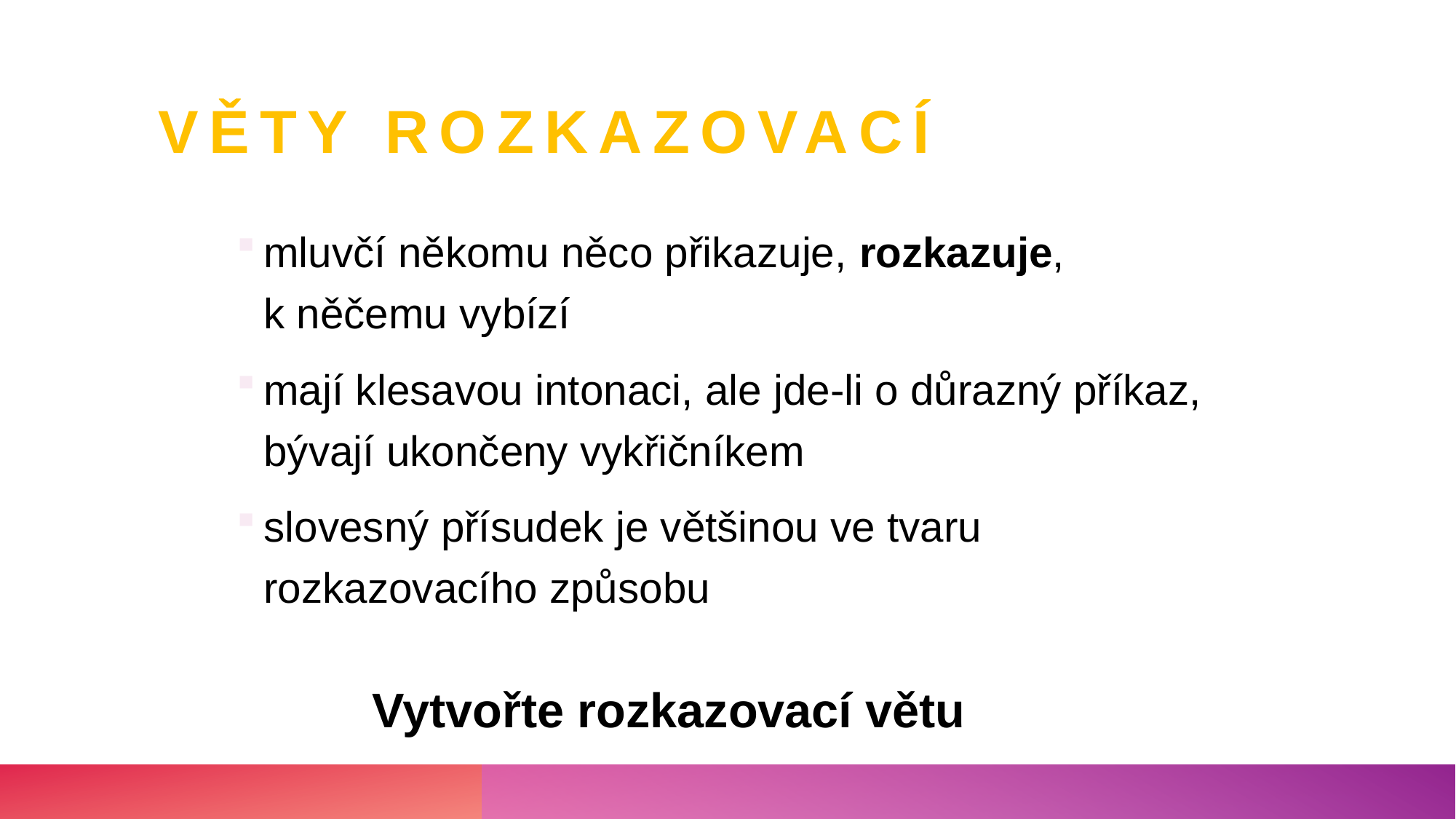

# Věty rozkazovací
mluvčí někomu něco přikazuje, rozkazuje,
k něčemu vybízí
mají klesavou intonaci, ale jde-li o důrazný příkaz, bývají ukončeny vykřičníkem
slovesný přísudek je většinou ve tvaru rozkazovacího způsobu
Vytvořte rozkazovací větu